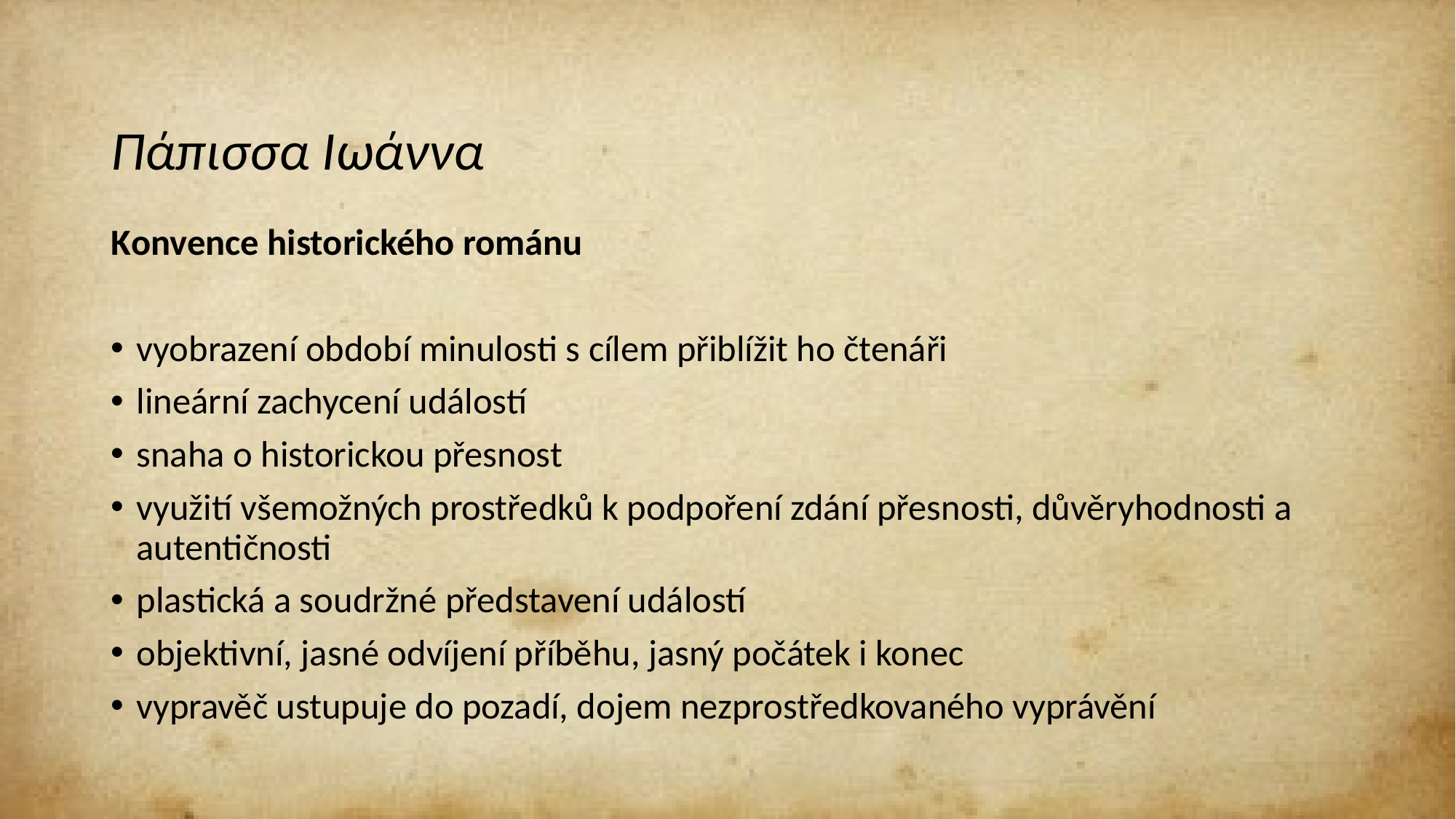

# Πάπισσα Ιωάννα
Κonvence historického románu

vyobrazení období minulosti s cílem přiblížit ho čtenáři
lineární zachycení událostí
snaha o historickou přesnost
využití všemožných prostředků k podpoření zdání přesnosti, důvěryhodnosti a autentičnosti
plastická a soudržné představení událostí
objektivní, jasné odvíjení příběhu, jasný počátek i konec
vypravěč ustupuje do pozadí, dojem nezprostředkovaného vyprávění